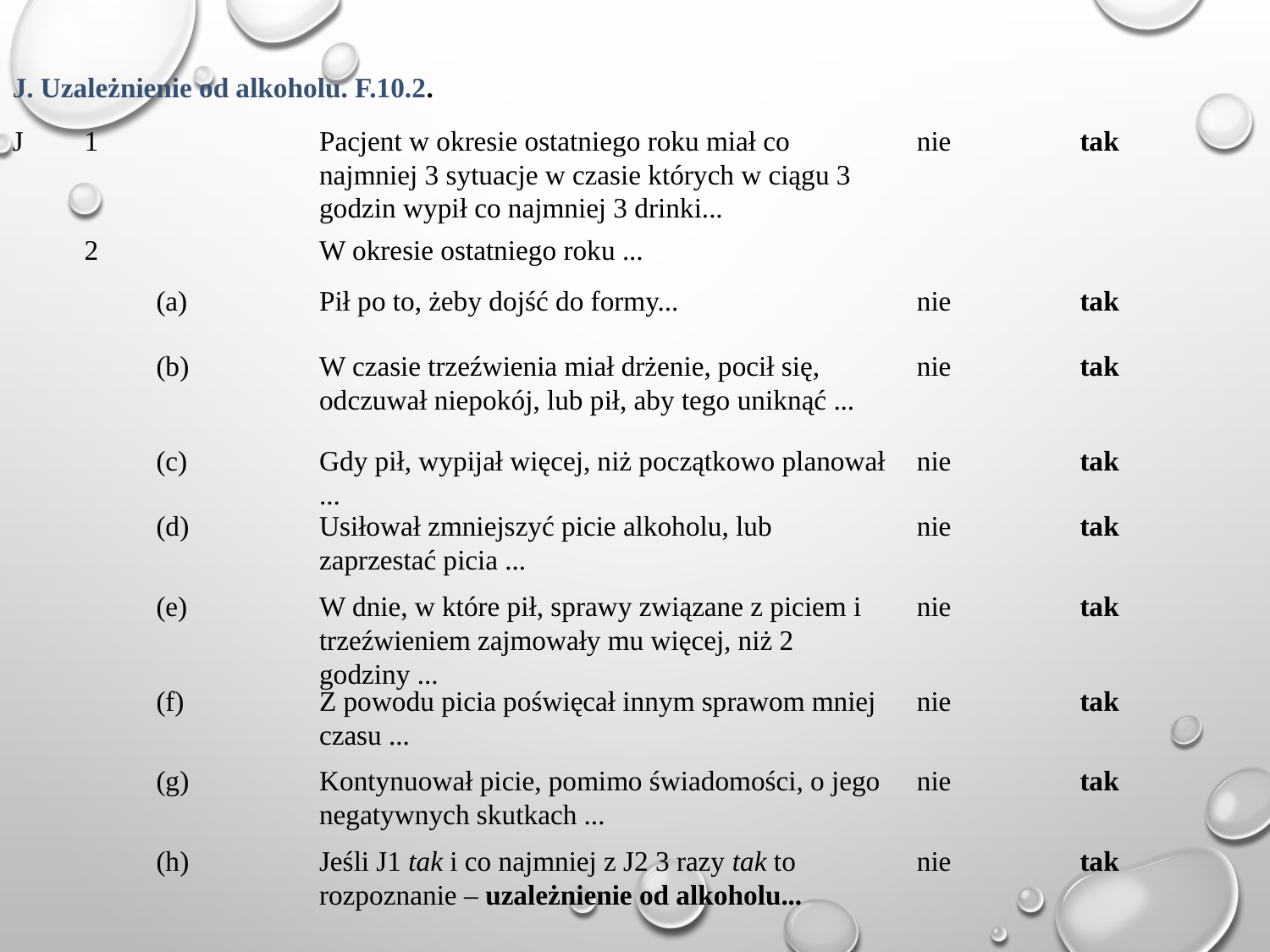

J. Uzależnienie od alkoholu. F.10.2.

J. Uzależnienie od alkoholu. F.10.2.

J

1

Pacjent w okresie ostatniego roku miał co najmniej 3 sytuacje w czasie których w ciągu 3 godzin wypił co najmniej 3 drinki...

nie

tak

2

W okresie ostatniego roku ...

(a)

Pił po to, żeby dojść do formy...

nie

tak

(b)

W czasie trzeźwienia miał drżenie, pocił się, odczuwał niepokój, lub pił, aby tego uniknąć ...

nie

tak

(c)

Gdy pił, wypijał więcej, niż początkowo planował ...

nie

tak

(d)

Usiłował zmniejszyć picie alkoholu, lub zaprzestać picia ...

nie

tak

(e)

W dnie, w które pił, sprawy związane z piciem i trzeźwieniem zajmowały mu więcej, niż 2 godziny ...

nie

tak

(f)

Z powodu picia poświęcał innym sprawom mniej czasu ...

nie

tak

(g)

Kontynuował picie, pomimo świadomości, o jego negatywnych skutkach ...

nie

tak

(h)

Jeśli J1 tak i co najmniej z J2 3 razy tak to rozpoznanie – uzależnienie od alkoholu...

nie

tak